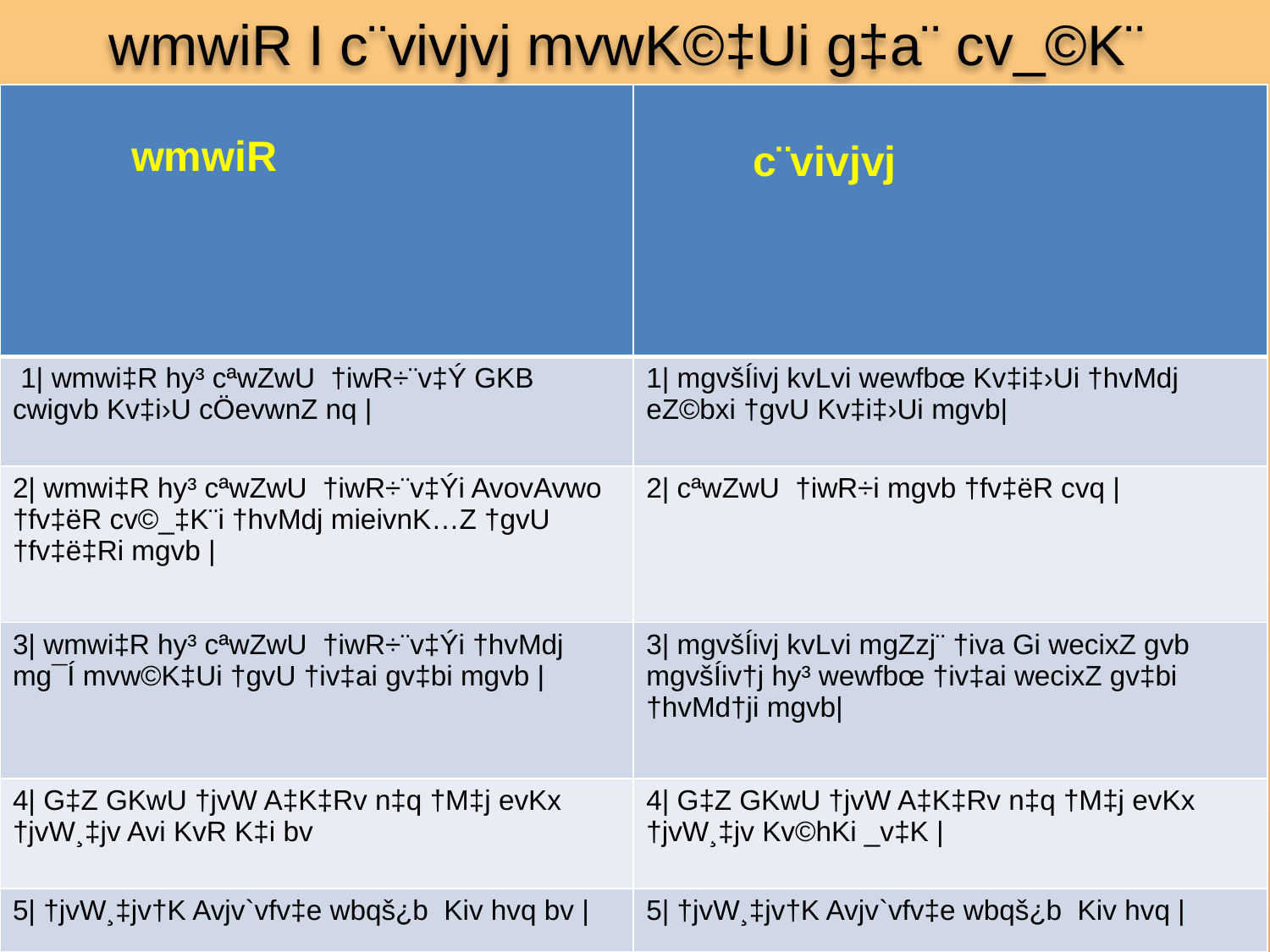

# wmwiR I c¨vivjvj mvwK©‡Ui g‡a¨ cv_©K¨
| wmwiR | c¨vivjvj |
| --- | --- |
| 1| wmwi‡R hy³ cªwZwU †iwR÷¨v‡Ý GKB cwigvb Kv‡i›U cÖevwnZ nq | | 1| mgvšÍivj kvLvi wewfbœ Kv‡i‡›Ui †hvMdj eZ©bxi †gvU Kv‡i‡›Ui mgvb| |
| 2| wmwi‡R hy³ cªwZwU †iwR÷¨v‡Ýi AvovAvwo †fv‡ëR cv©\_‡K¨i †hvMdj mieivnK…Z †gvU †fv‡ë‡Ri mgvb | | 2| cªwZwU †iwR÷i mgvb †fv‡ëR cvq | |
| 3| wmwi‡R hy³ cªwZwU †iwR÷¨v‡Ýi †hvMdj mg¯Í mvw©K‡Ui †gvU †iv‡ai gv‡bi mgvb | | 3| mgvšÍivj kvLvi mgZzj¨ †iva Gi wecixZ gvb mgvšÍiv†j hy³ wewfbœ †iv‡ai wecixZ gv‡bi †hvMd†ji mgvb| |
| 4| G‡Z GKwU †jvW A‡K‡Rv n‡q †M‡j evKx †jvW¸‡jv Avi KvR K‡i bv | 4| G‡Z GKwU †jvW A‡K‡Rv n‡q †M‡j evKx †jvW¸‡jv Kv©hKi \_v‡K | |
| 5| †jvW¸‡jv†K Avjv`vfv‡e wbqš¿b Kiv hvq bv | | 5| †jvW¸‡jv†K Avjv`vfv‡e wbqš¿b Kiv hvq | |